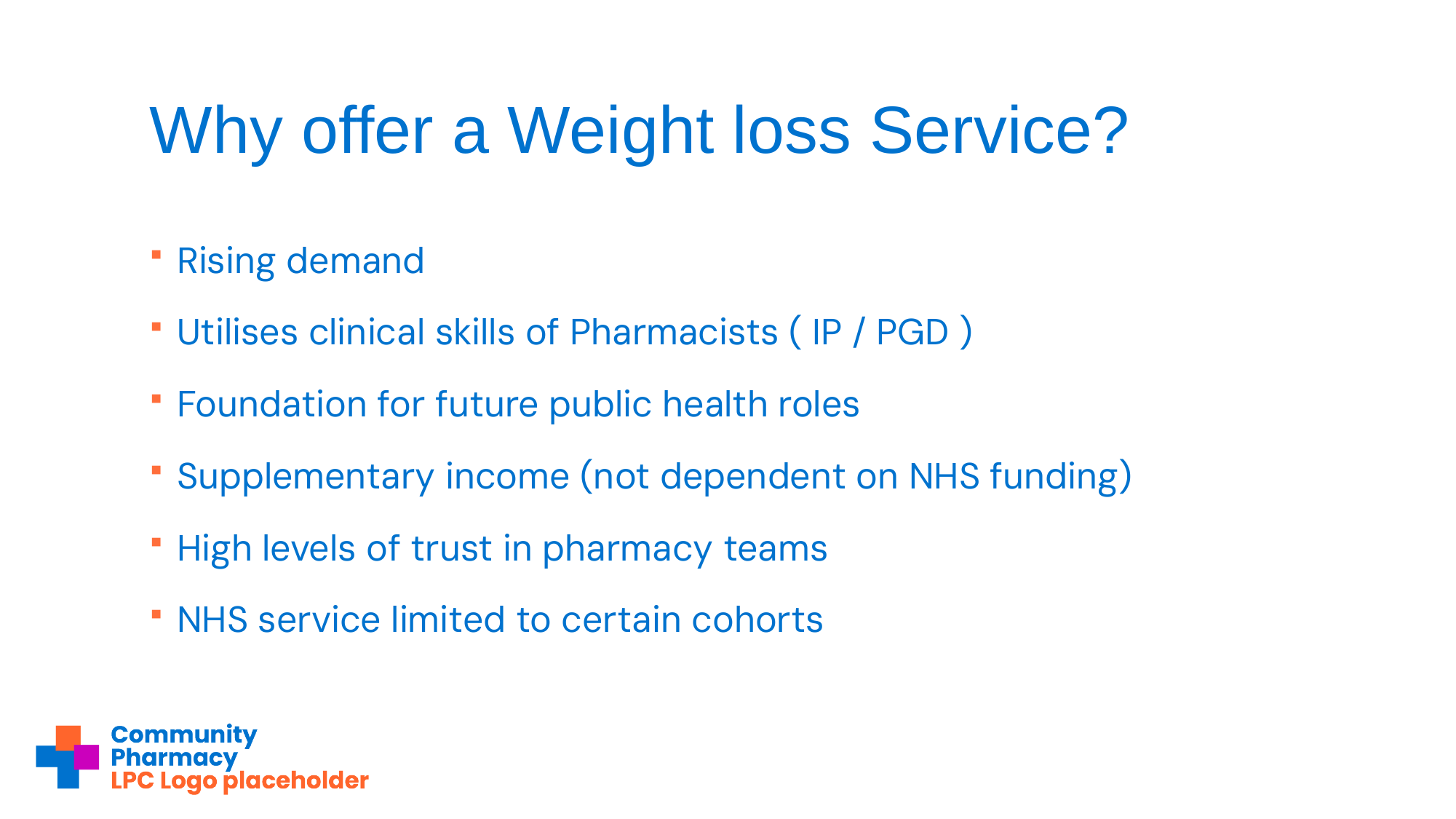

# Why offer a Weight loss Service?
Rising demand
Utilises clinical skills of Pharmacists ( IP / PGD )
Foundation for future public health roles
Supplementary income (not dependent on NHS funding)
High levels of trust in pharmacy teams
NHS service limited to certain cohorts